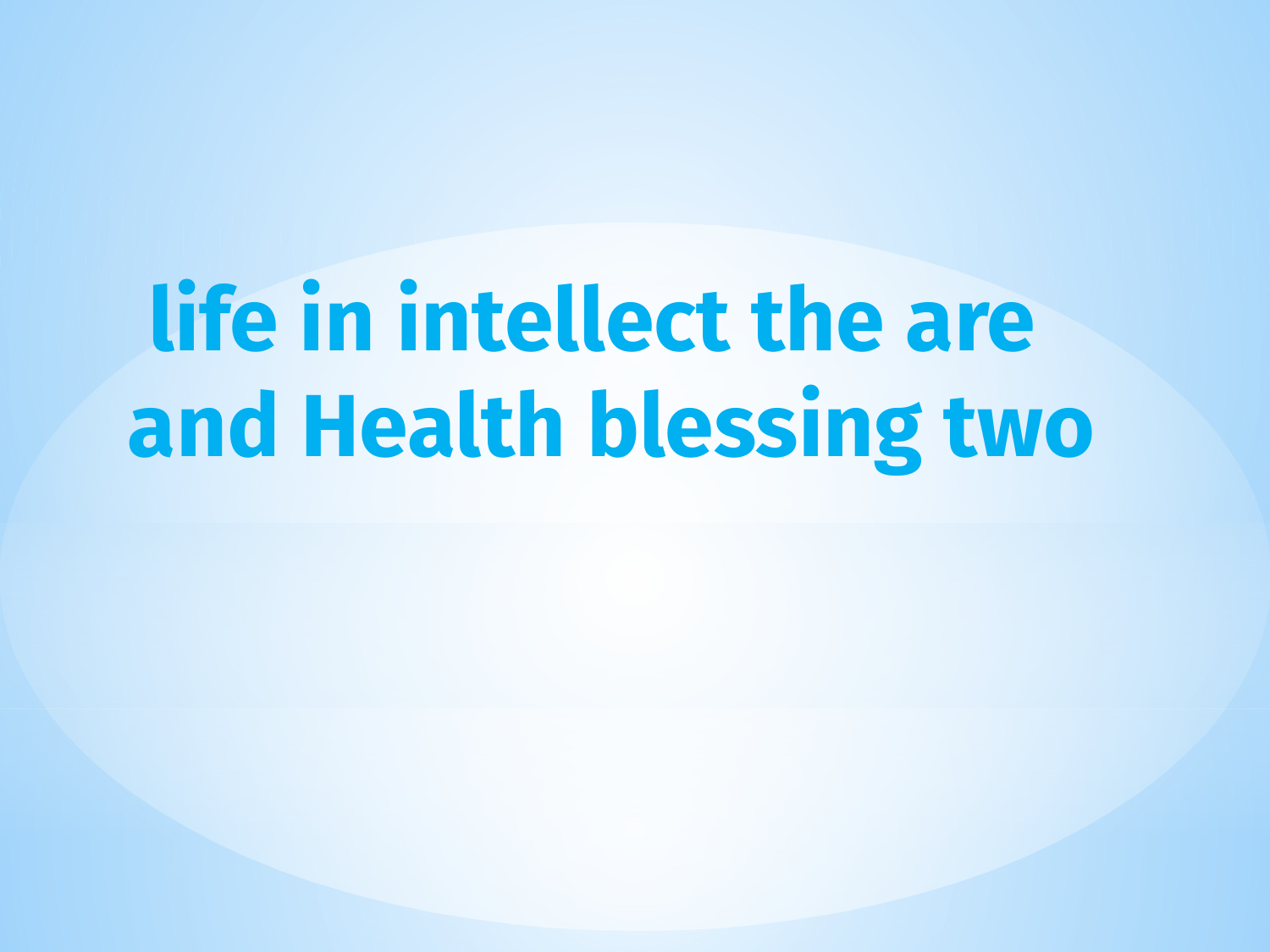

# life in intellect the are and Health blessing two